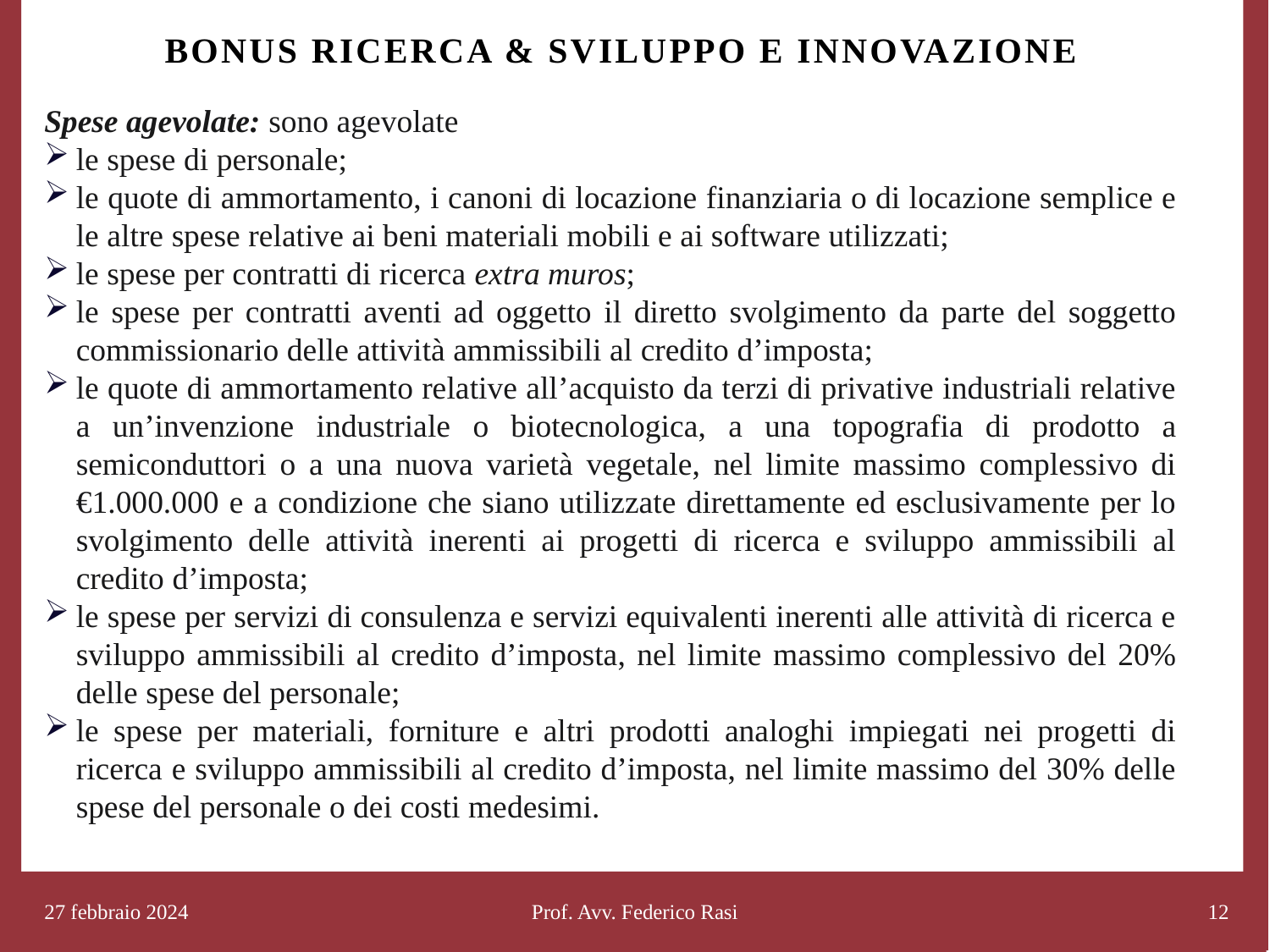

# Bonus Ricerca & Sviluppo e Innovazione
Spese agevolate: sono agevolate
le spese di personale;
le quote di ammortamento, i canoni di locazione finanziaria o di locazione semplice e le altre spese relative ai beni materiali mobili e ai software utilizzati;
le spese per contratti di ricerca extra muros;
le spese per contratti aventi ad oggetto il diretto svolgimento da parte del soggetto commissionario delle attività ammissibili al credito d’imposta;
le quote di ammortamento relative all’acquisto da terzi di privative industriali relative a un’invenzione industriale o biotecnologica, a una topografia di prodotto a semiconduttori o a una nuova varietà vegetale, nel limite massimo complessivo di €1.000.000 e a condizione che siano utilizzate direttamente ed esclusivamente per lo svolgimento delle attività inerenti ai progetti di ricerca e sviluppo ammissibili al credito d’imposta;
le spese per servizi di consulenza e servizi equivalenti inerenti alle attività di ricerca e sviluppo ammissibili al credito d’imposta, nel limite massimo complessivo del 20% delle spese del personale;
le spese per materiali, forniture e altri prodotti analoghi impiegati nei progetti di ricerca e sviluppo ammissibili al credito d’imposta, nel limite massimo del 30% delle spese del personale o dei costi medesimi.
27 febbraio 2024
Prof. Avv. Federico Rasi
12